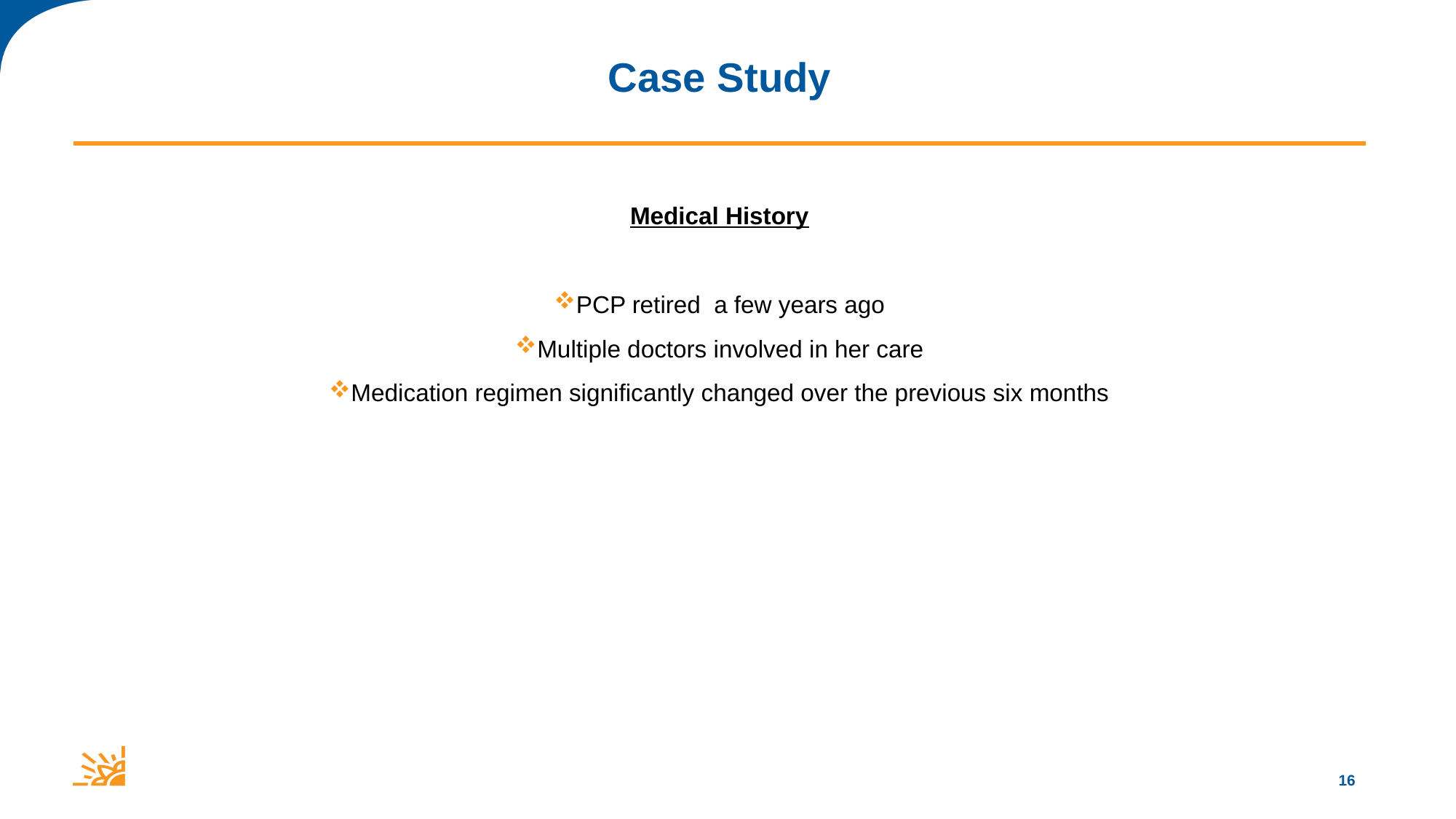

# Case Study
Medical History

PCP retired  a few years ago
Multiple doctors involved in her care
Medication regimen significantly changed over the previous six months